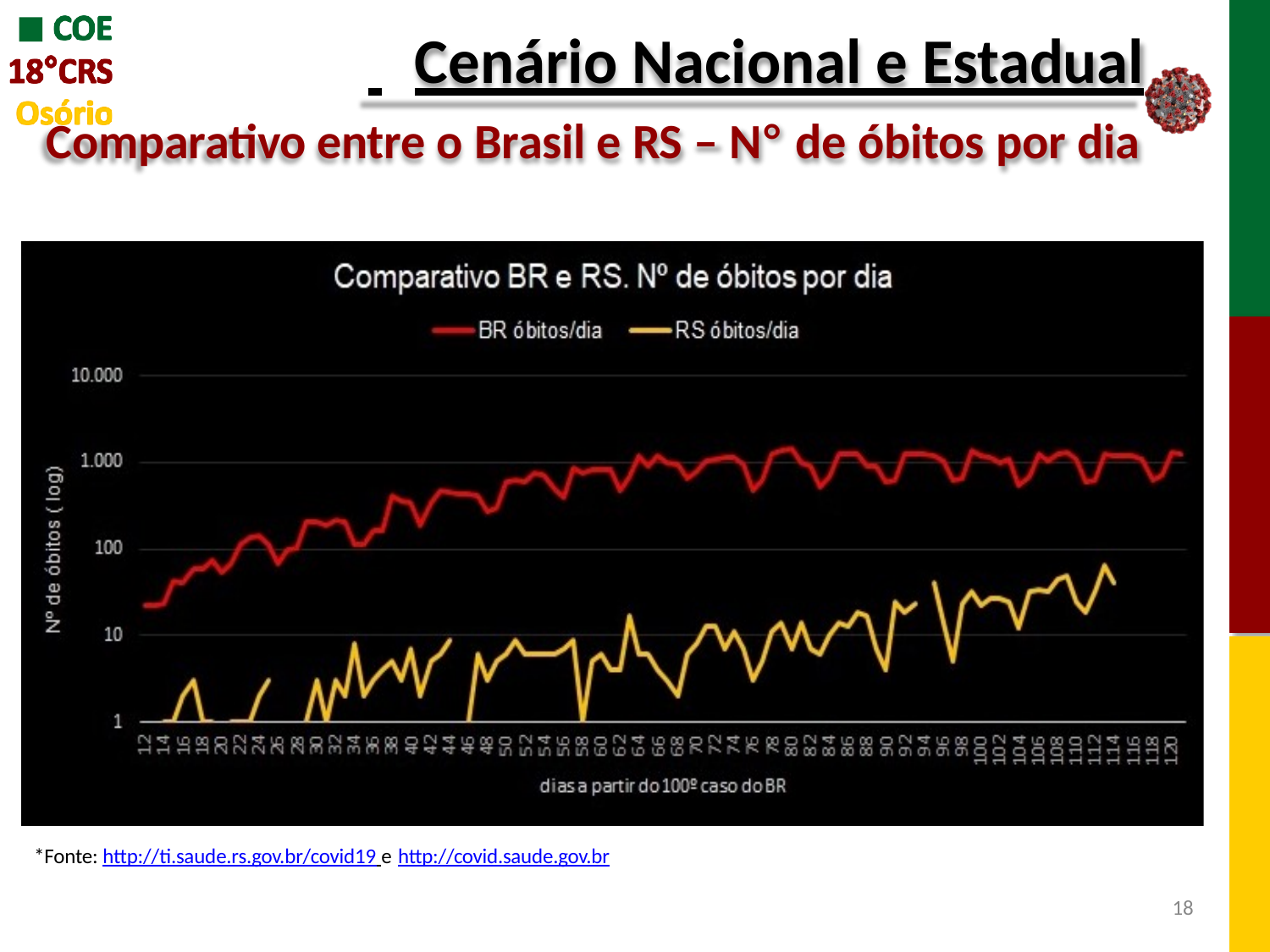

# Cenário Nacional e Estadual
Comparativo entre o Brasil e RS – N° de óbitos por dia

*Fonte: http://ti.saude.rs.gov.br/covid19 e http://covid.saude.gov.br
18